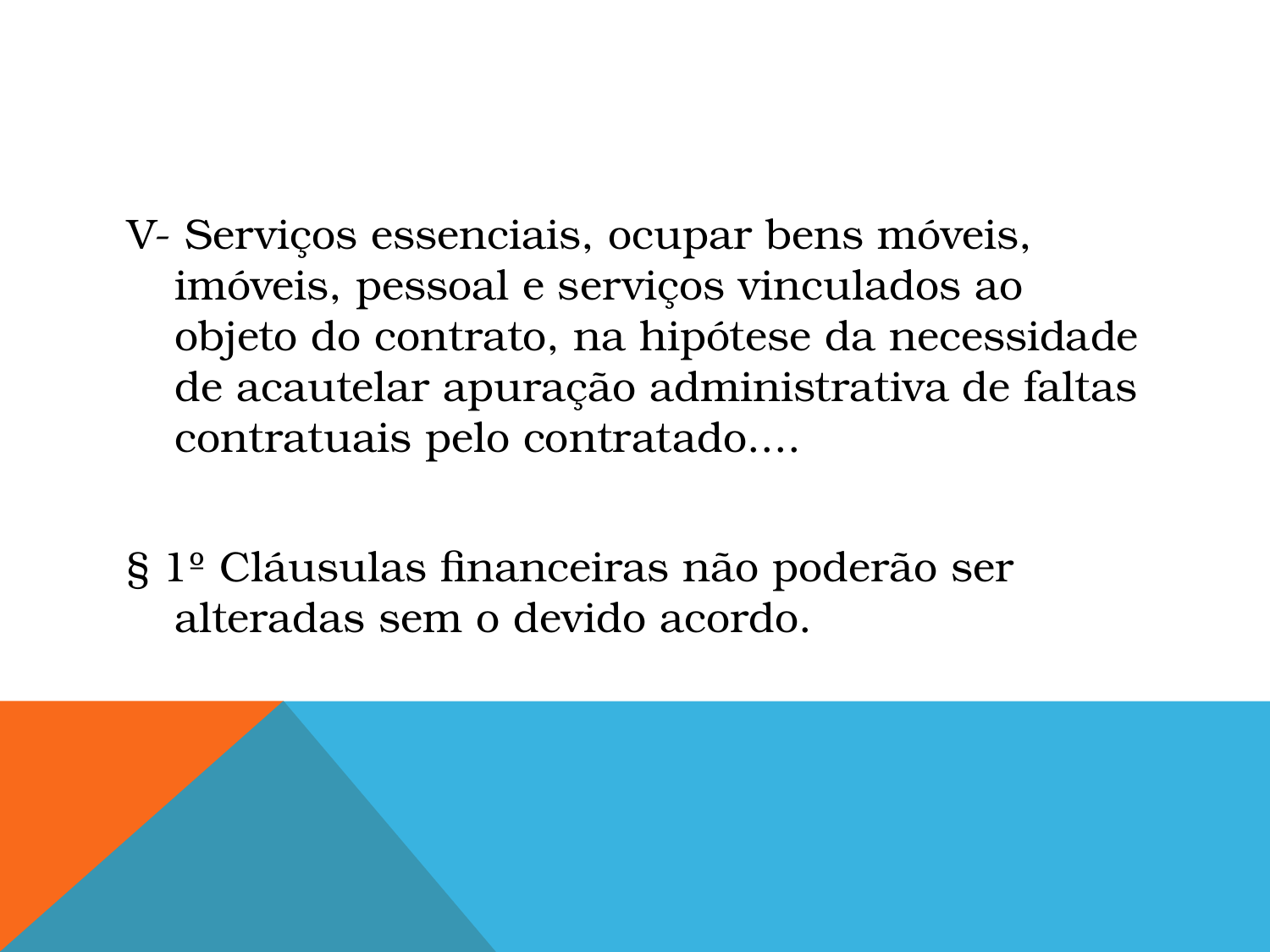

#

V- Serviços essenciais, ocupar bens móveis, imóveis, pessoal e serviços vinculados ao objeto do contrato, na hipótese da necessidade de acautelar apuração administrativa de faltas contratuais pelo contratado....

§ 1º Cláusulas financeiras não poderão ser alteradas sem o devido acordo.